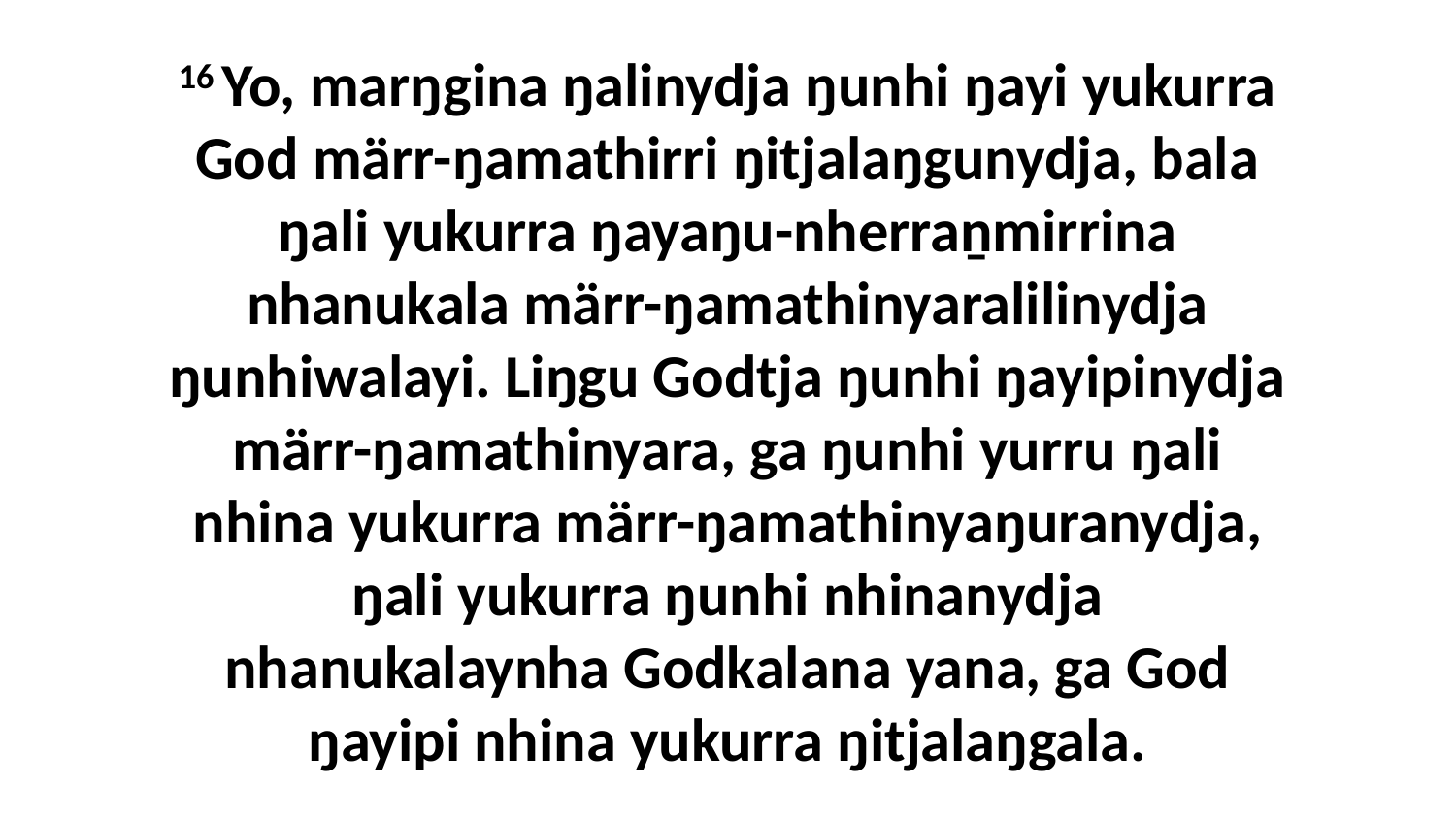

16 Yo, marŋgina ŋalinydja ŋunhi ŋayi yukurra God märr-ŋamathirri ŋitjalaŋgunydja, bala ŋali yukurra ŋayaŋu-nherraṉmirrina nhanukala märr-ŋamathinyaralilinydja ŋunhiwalayi. Liŋgu Godtja ŋunhi ŋayipinydja märr-ŋamathinyara, ga ŋunhi yurru ŋali nhina yukurra märr-ŋamathinyaŋuranydja, ŋali yukurra ŋunhi nhinanydja nhanukalaynha Godkalana yana, ga God ŋayipi nhina yukurra ŋitjalaŋgala.